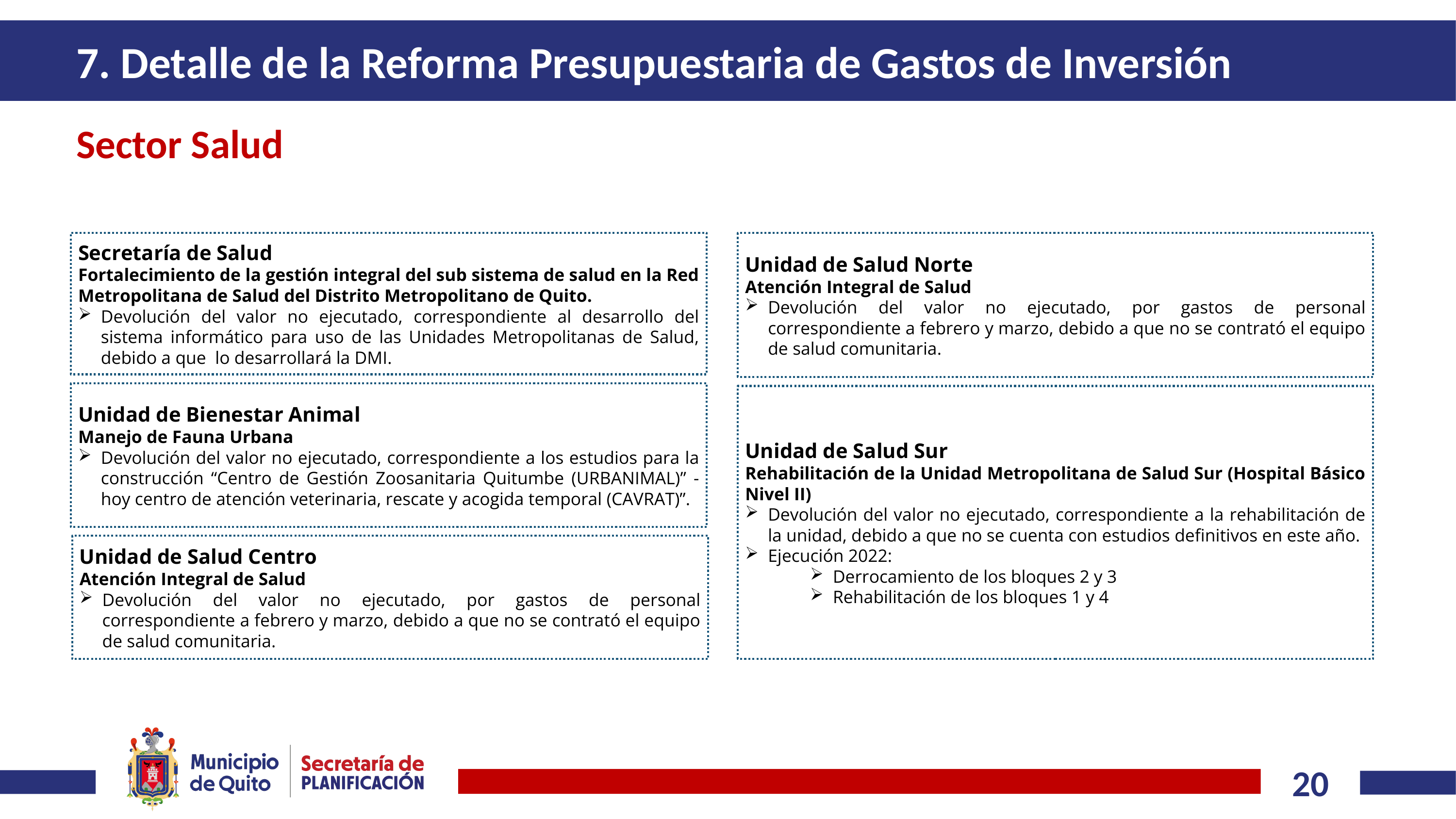

# 7. Detalle de la Reforma Presupuestaria de Gastos de Inversión
Sector Salud
Secretaría de Salud
Fortalecimiento de la gestión integral del sub sistema de salud en la Red Metropolitana de Salud del Distrito Metropolitano de Quito.
Devolución del valor no ejecutado, correspondiente al desarrollo del sistema informático para uso de las Unidades Metropolitanas de Salud, debido a que  lo desarrollará la DMI.
Unidad de Salud Norte
Atención Integral de Salud
Devolución del valor no ejecutado, por gastos de personal correspondiente a febrero y marzo, debido a que no se contrató el equipo de salud comunitaria.
Unidad de Bienestar Animal
Manejo de Fauna Urbana
Devolución del valor no ejecutado, correspondiente a los estudios para la construcción “Centro de Gestión Zoosanitaria Quitumbe (URBANIMAL)” - hoy centro de atención veterinaria, rescate y acogida temporal (CAVRAT)”.
Unidad de Salud Sur
Rehabilitación de la Unidad Metropolitana de Salud Sur (Hospital Básico Nivel II)
Devolución del valor no ejecutado, correspondiente a la rehabilitación de la unidad, debido a que no se cuenta con estudios definitivos en este año.
Ejecución 2022:
Derrocamiento de los bloques 2 y 3
Rehabilitación de los bloques 1 y 4
Unidad de Salud Centro
Atención Integral de Salud
Devolución del valor no ejecutado, por gastos de personal correspondiente a febrero y marzo, debido a que no se contrató el equipo de salud comunitaria.